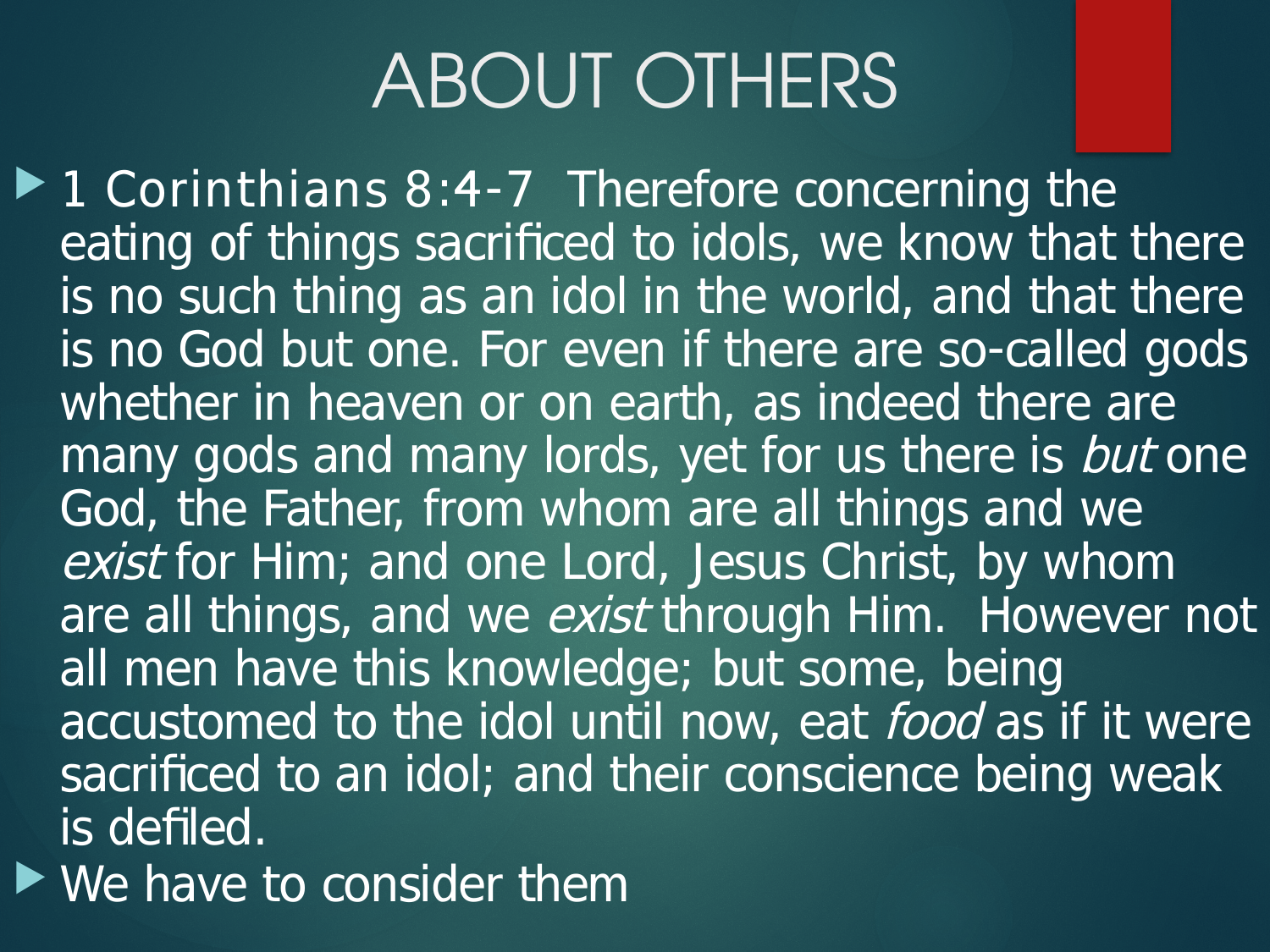

# ABOUT OTHERS
1 Corinthians 8:4-7  Therefore concerning the eating of things sacrificed to idols, we know that there is no such thing as an idol in the world, and that there is no God but one. For even if there are so-called gods whether in heaven or on earth, as indeed there are many gods and many lords, yet for us there is but one God, the Father, from whom are all things and we exist for Him; and one Lord, Jesus Christ, by whom are all things, and we exist through Him.  However not all men have this knowledge; but some, being accustomed to the idol until now, eat food as if it were sacrificed to an idol; and their conscience being weak is defiled.
We have to consider them